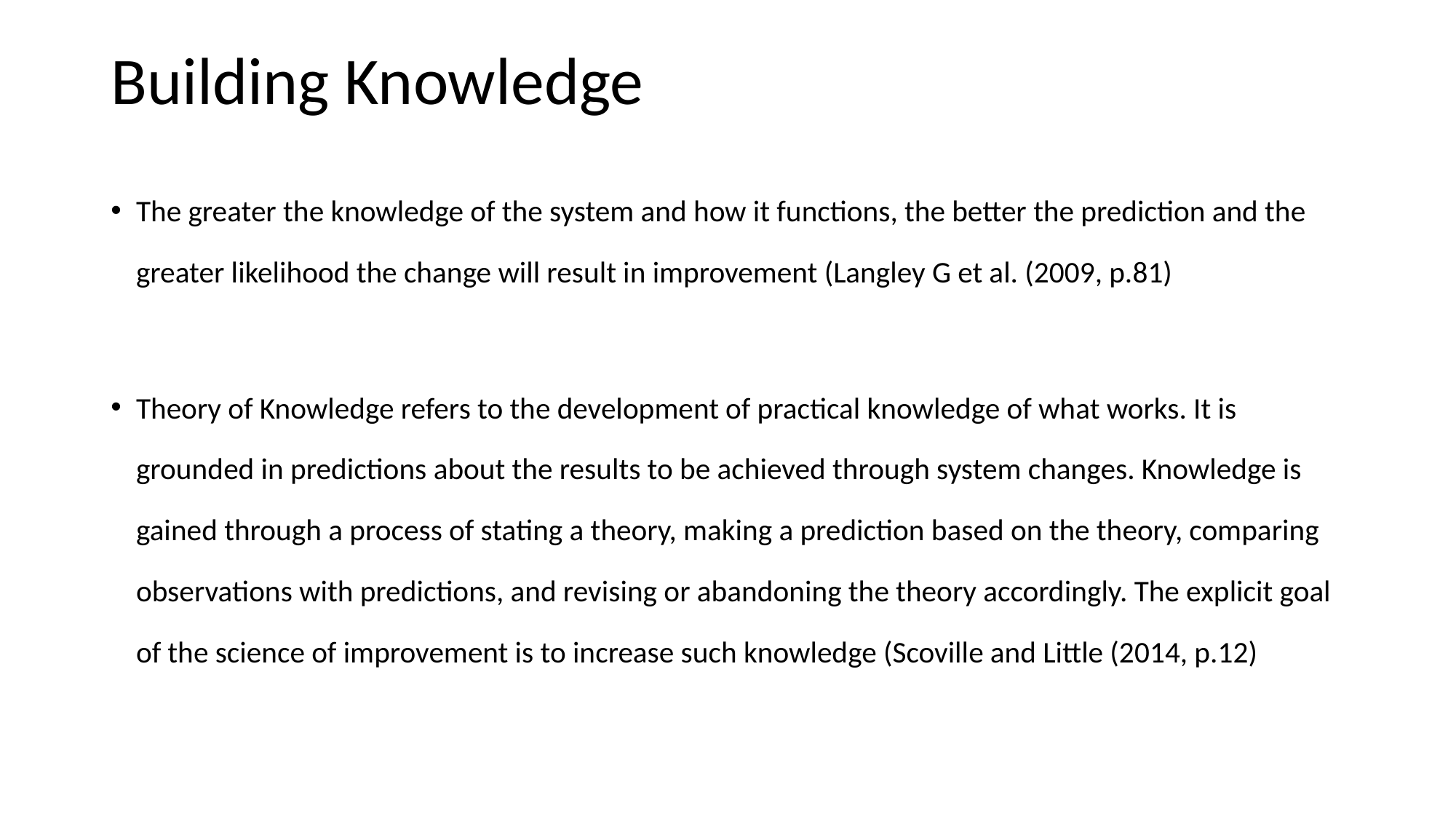

# Building Knowledge

The greater the knowledge of the system and how it functions, the better the prediction and the greater likelihood the change will result in improvement (Langley G et al. (2009, p.81)

Theory of Knowledge refers to the development of practical knowledge of what works. It is grounded in predictions about the results to be achieved through system changes. Knowledge is gained through a process of stating a theory, making a prediction based on the theory, comparing observations with predictions, and revising or abandoning the theory accordingly. The explicit goal of the science of improvement is to increase such knowledge (Scoville and Little (2014, p.12)